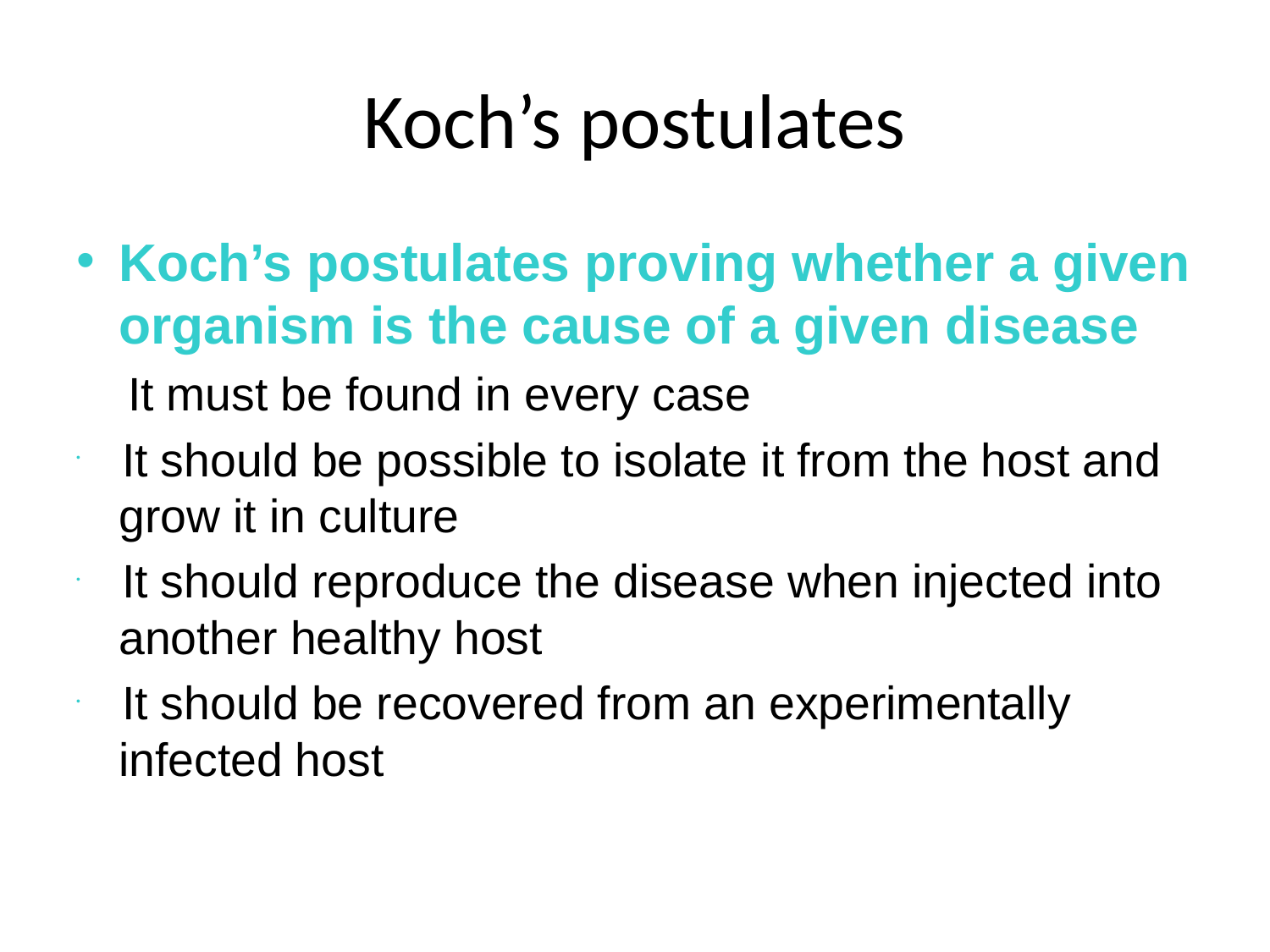

# Koch’s postulates
Koch’s postulates proving whether a given organism is the cause of a given disease
    It must be found in every case
 It should be possible to isolate it from the host and grow it in culture
 It should reproduce the disease when injected into another healthy host
 It should be recovered from an experimentally infected host